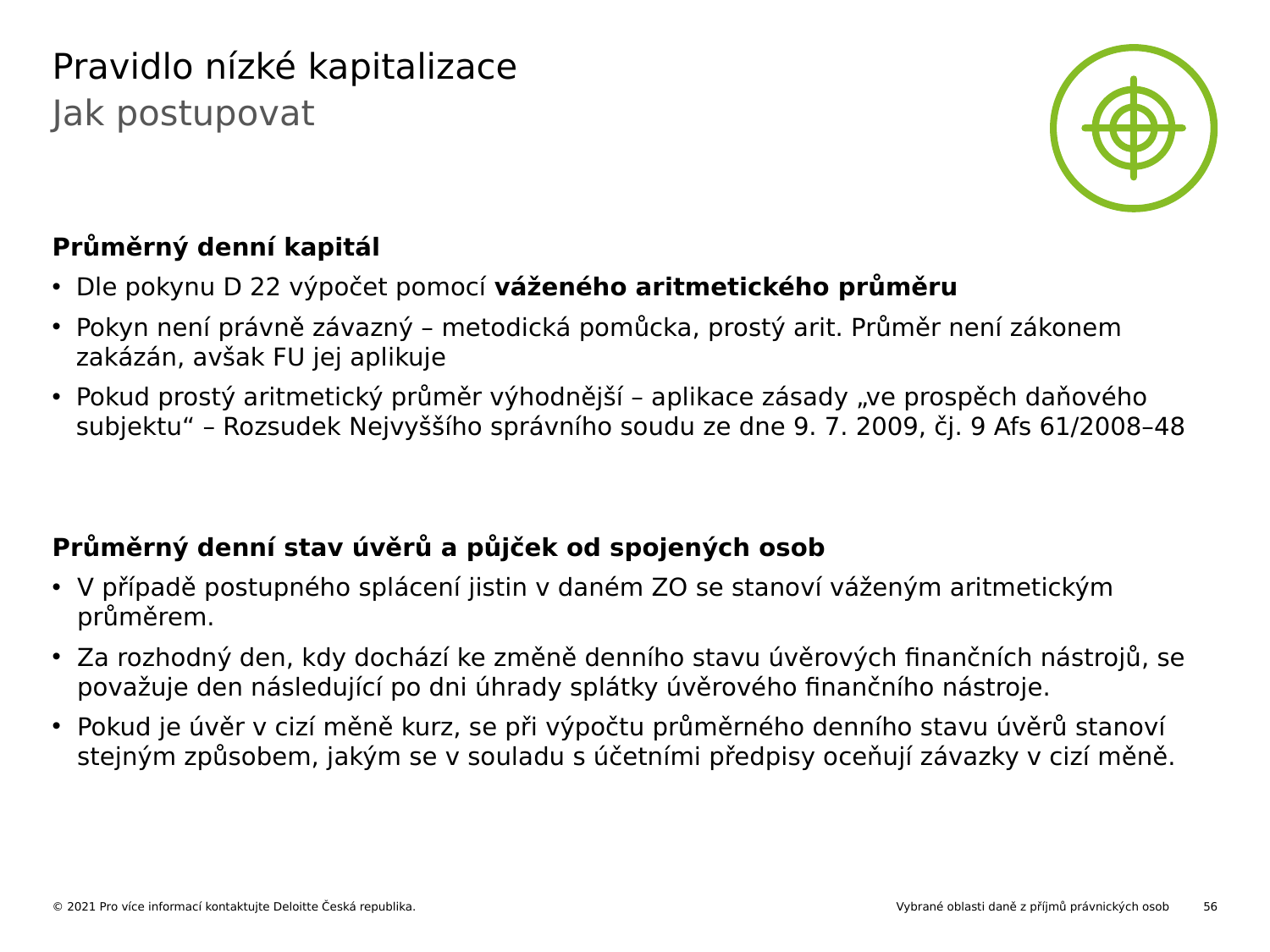

# Pravidlo nízké kapitalizace

Jak postupovat
Průměrný denní kapitál
Dle pokynu D 22 výpočet pomocí váženého aritmetického průměru
Pokyn není právně závazný – metodická pomůcka, prostý arit. Průměr není zákonem zakázán, avšak FU jej aplikuje
Pokud prostý aritmetický průměr výhodnější – aplikace zásady „ve prospěch daňového subjektu“ – Rozsudek Nejvyššího správního soudu ze dne 9. 7. 2009, čj. 9 Afs 61/2008–48

Průměrný denní stav úvěrů a půjček od spojených osob
V případě postupného splácení jistin v daném ZO se stanoví váženým aritmetickým průměrem.
Za rozhodný den, kdy dochází ke změně denního stavu úvěrových finančních nástrojů, se považuje den následující po dni úhrady splátky úvěrového finančního nástroje.
Pokud je úvěr v cizí měně kurz, se při výpočtu průměrného denního stavu úvěrů stanoví stejným způsobem, jakým se v souladu s účetními předpisy oceňují závazky v cizí měně.